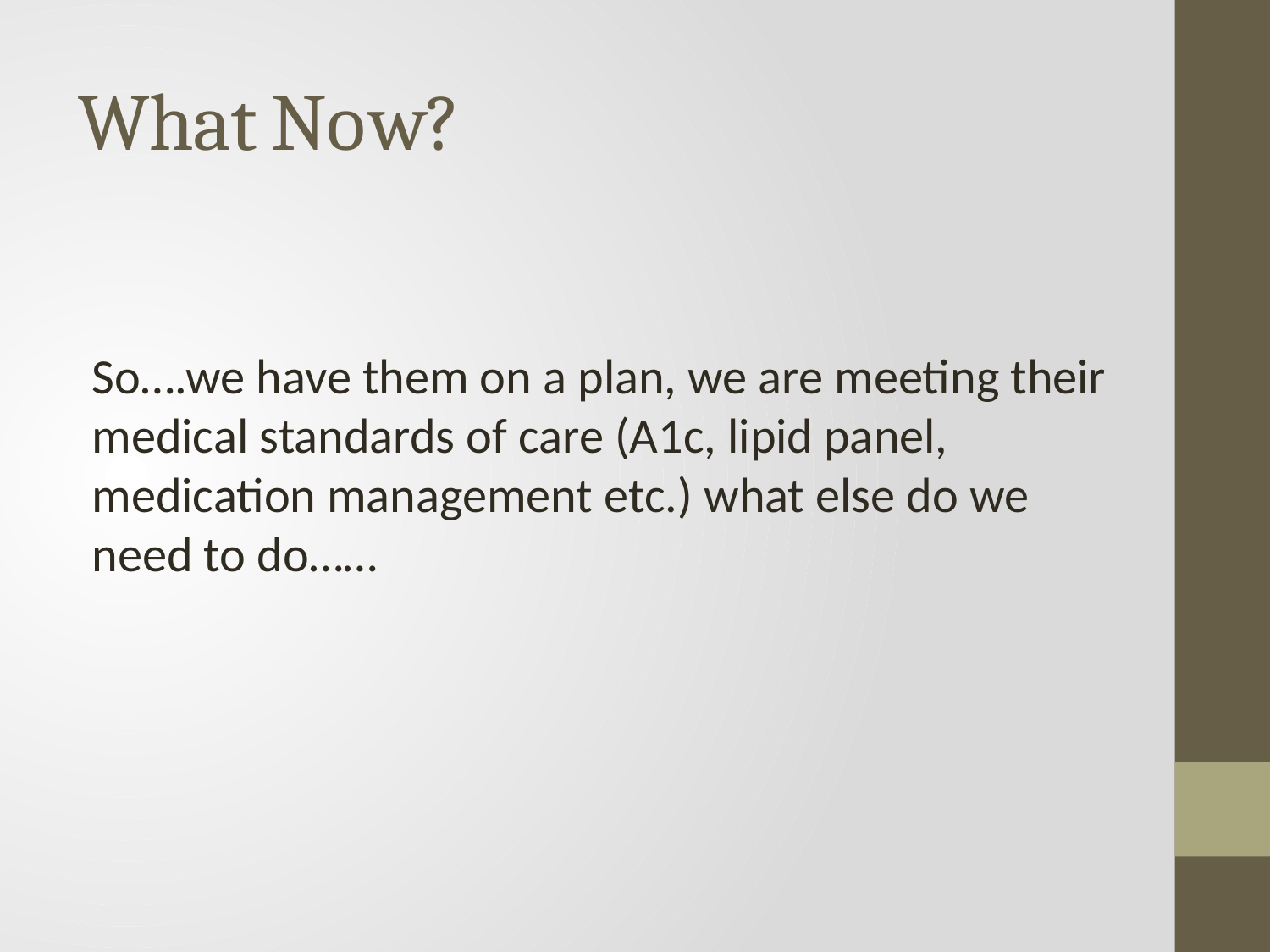

# What Now?
So….we have them on a plan, we are meeting their medical standards of care (A1c, lipid panel, medication management etc.) what else do we need to do……